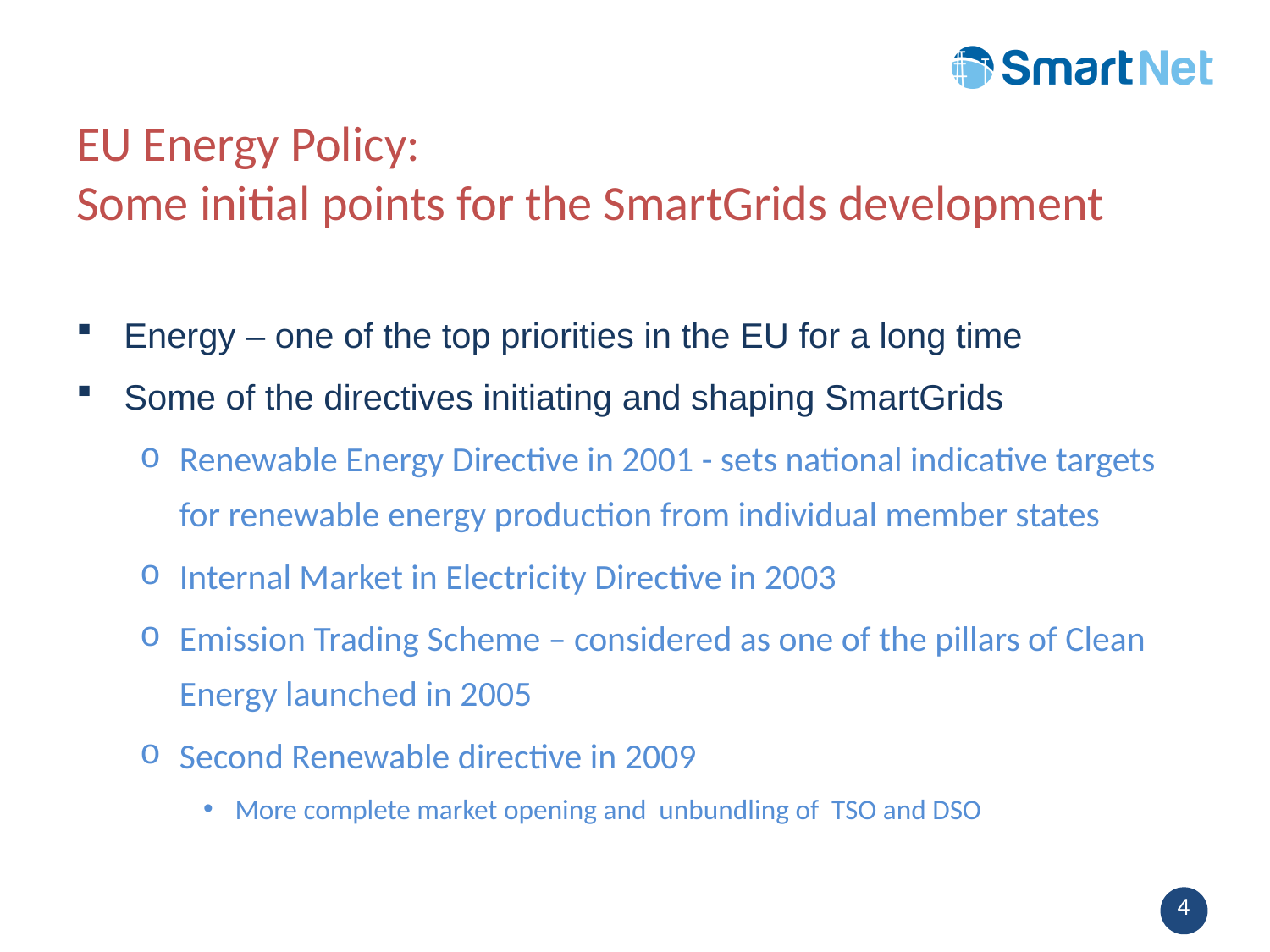

# EU Energy Policy: Some initial points for the SmartGrids development
Energy – one of the top priorities in the EU for a long time
Some of the directives initiating and shaping SmartGrids
Renewable Energy Directive in 2001 - sets national indicative targets for renewable energy production from individual member states
Internal Market in Electricity Directive in 2003
Emission Trading Scheme – considered as one of the pillars of Clean Energy launched in 2005
Second Renewable directive in 2009
More complete market opening and  unbundling of  TSO and DSO

4